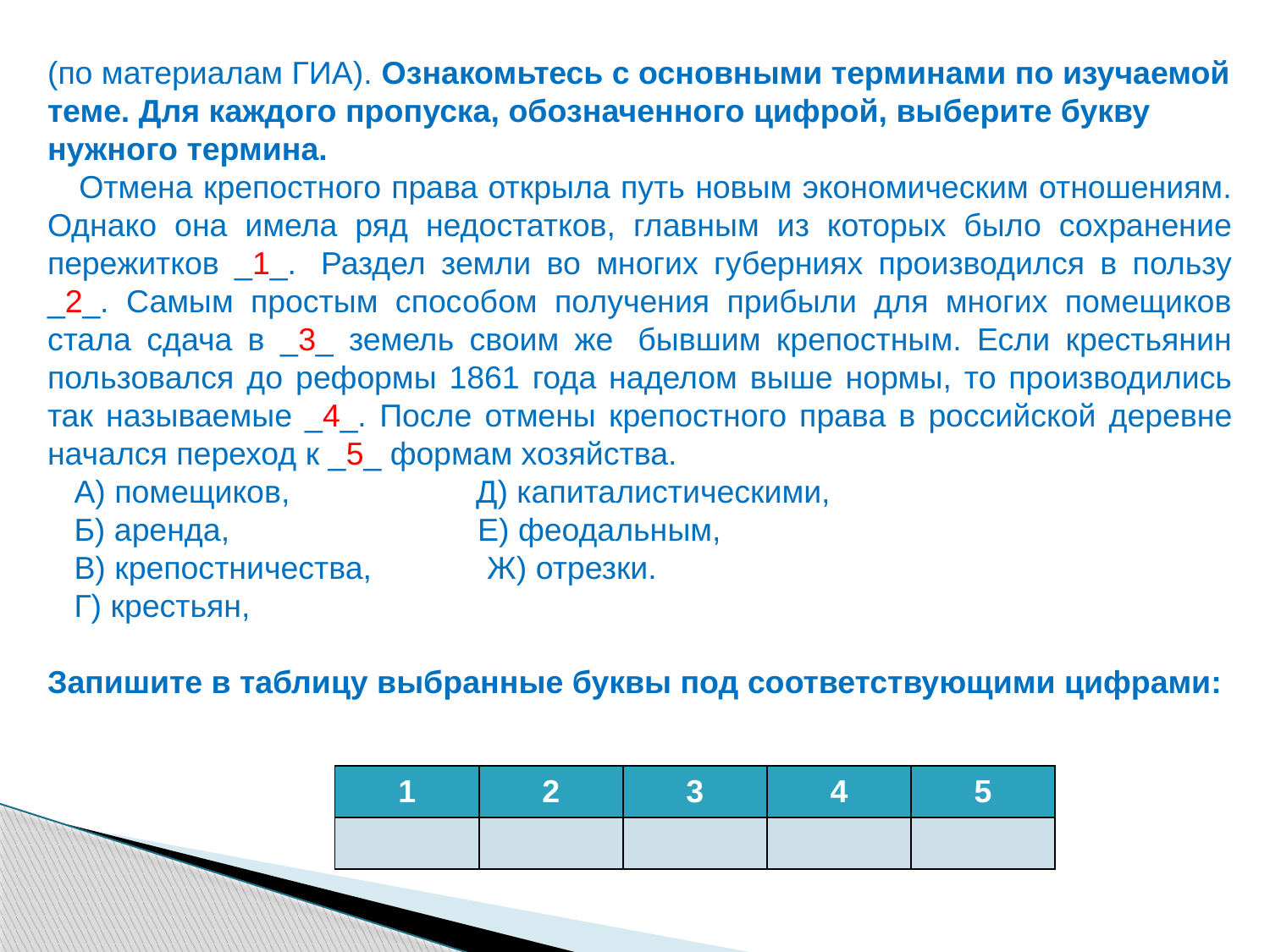

(по материалам ГИА). Ознакомьтесь с основными терминами по изучаемой теме. Для каждого пропуска, обозначенного цифрой, выберите букву нужного термина.
   Отмена крепостного права открыла путь новым экономическим отношениям. Однако она имела ряд недостатков, главным из которых было сохранение пережитков _1_.  Раздел земли во многих губерниях производился в пользу _2_. Самым простым способом получения прибыли для многих помещиков стала сдача в _3_ земель своим же  бывшим крепостным. Если крестьянин пользовался до реформы 1861 года наделом выше нормы, то производились так называемые _4_. После отмены крепостного права в российской деревне начался переход к _5_ формам хозяйства.
   А) помещиков,                     Д) капиталистическими,
   Б) аренда,                            Е) феодальным,
   В) крепостничества,             Ж) отрезки.
   Г) крестьян,

Запишите в таблицу выбранные буквы под соответствующими цифрами:

| 1 | 2 | 3 | 4 | 5 |
| --- | --- | --- | --- | --- |
|  |  |  |  |  |